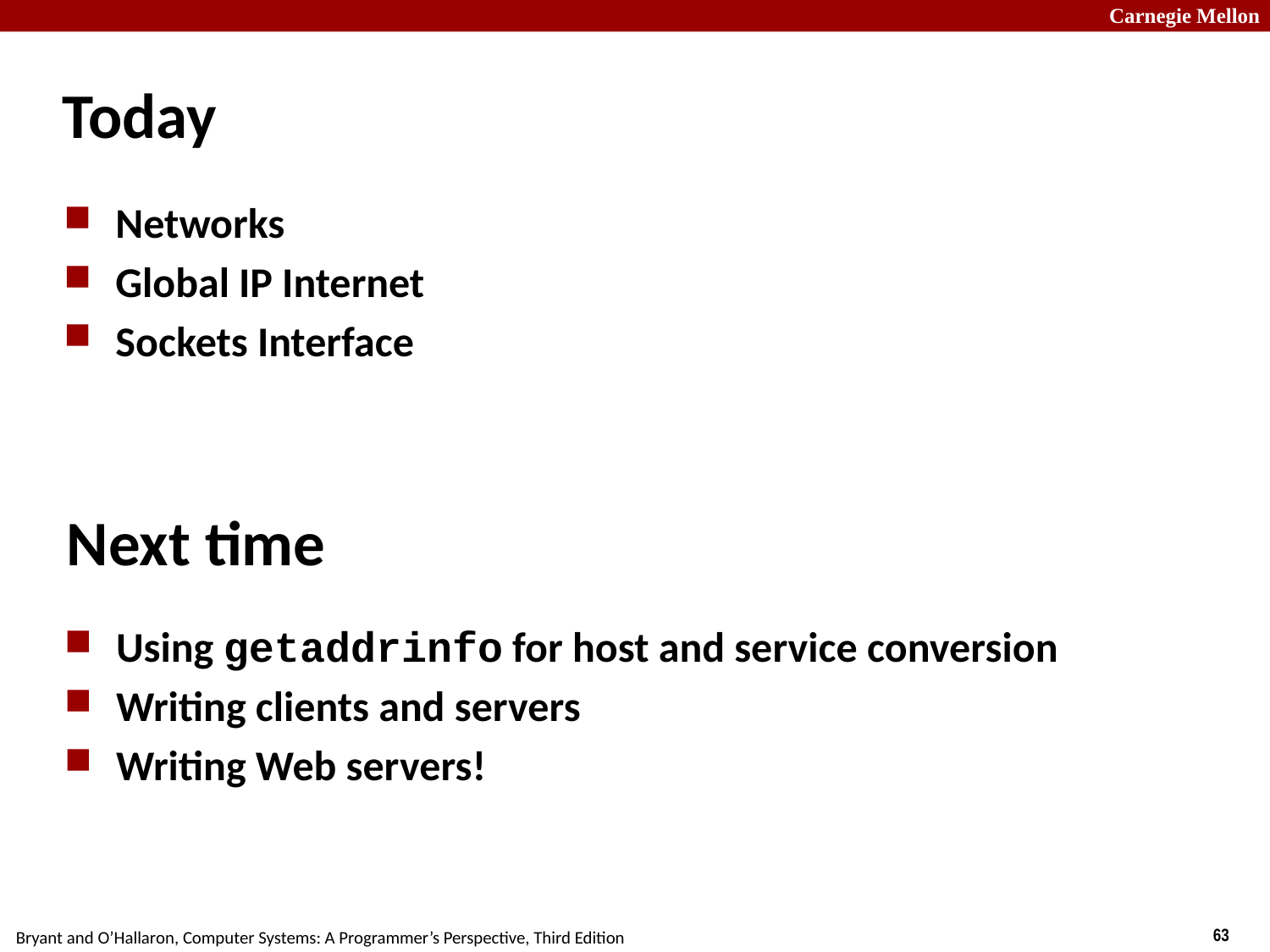

# Today
Networks
Global IP Internet
Sockets Interface
Next time
Using getaddrinfo for host and service conversion
Writing clients and servers
Writing Web servers!